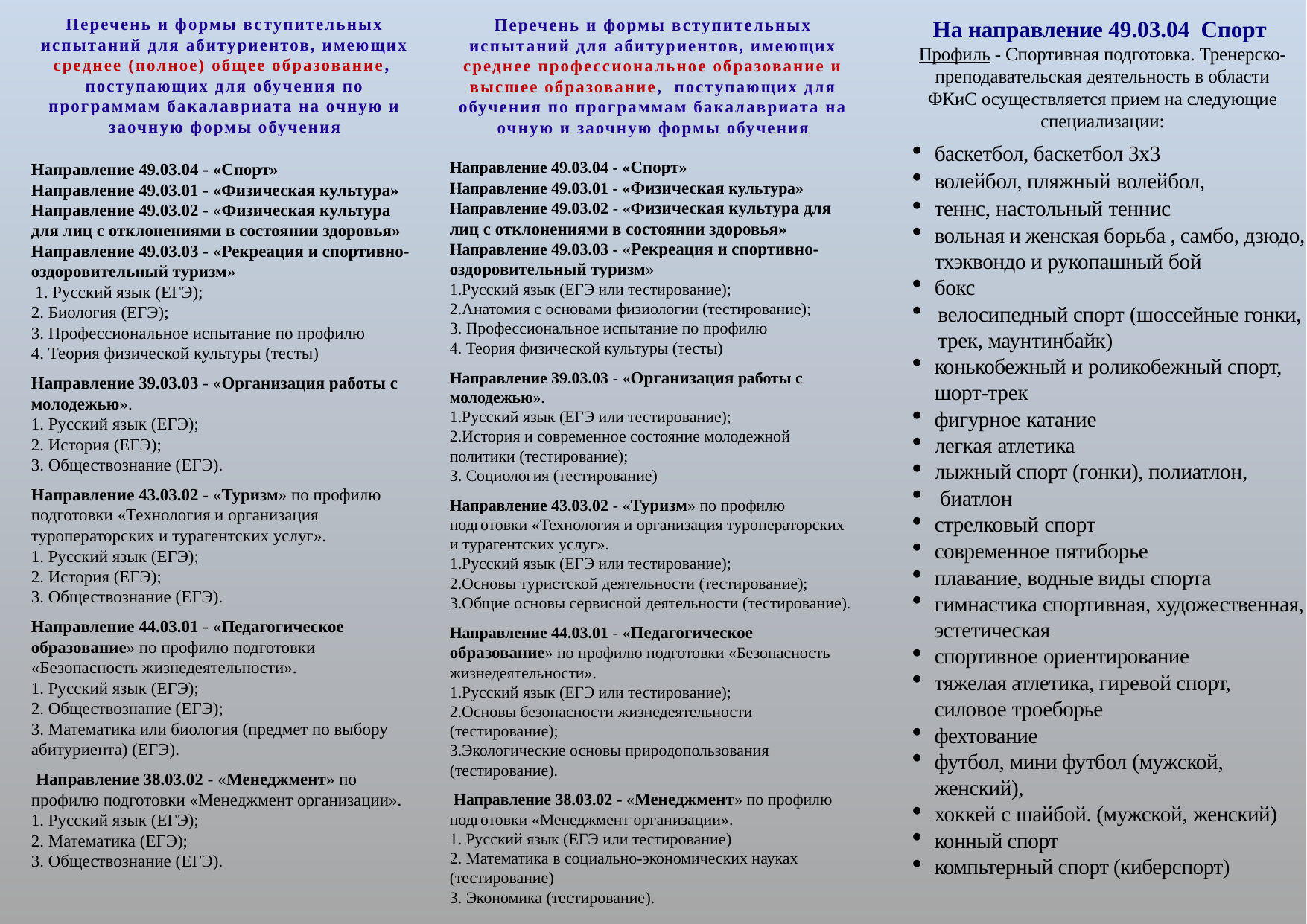

Перечень и формы вступительных испытаний для абитуриентов, имеющих среднее (полное) общее образование,  поступающих для обучения по программам бакалавриата на очную и заочную формы обучения

Направление 49.03.04 - «Спорт»
Направление 49.03.01 - «Физическая культура»
Направление 49.03.02 - «Физическая культура для лиц с отклонениями в состоянии здоровья»
Направление 49.03.03 - «Рекреация и спортивно-оздоровительный туризм»
 1. Русский язык (ЕГЭ);
2. Биология (ЕГЭ);
3. Профессиональное испытание по профилю
4. Теория физической культуры (тесты)
Направление 39.03.03 - «Организация работы с молодежью».
1. Русский язык (ЕГЭ);
2. История (ЕГЭ);
3. Обществознание (ЕГЭ).
Направление 43.03.02 - «Туризм» по профилю подготовки «Технология и организация туроператорских и турагентских услуг».
1. Русский язык (ЕГЭ);
2. История (ЕГЭ);
3. Обществознание (ЕГЭ).
Направление 44.03.01 - «Педагогическое образование» по профилю подготовки «Безопасность жизнедеятельности».
1. Русский язык (ЕГЭ);
2. Обществознание (ЕГЭ);
3. Математика или биология (предмет по выбору абитуриента) (ЕГЭ).
 Направление 38.03.02 - «Менеджмент» по профилю подготовки «Менеджмент организации».
1. Русский язык (ЕГЭ);
2. Математика (ЕГЭ);
3. Обществознание (ЕГЭ).

Перечень и формы вступительных испытаний для абитуриентов, имеющих среднее профессиональное образование и высшее образование,  поступающих для обучения по программам бакалавриата на очную и заочную формы обучения

Направление 49.03.04 - «Спорт»
Направление 49.03.01 - «Физическая культура» Направление 49.03.02 - «Физическая культура для лиц с отклонениями в состоянии здоровья»
Направление 49.03.03 - «Рекреация и спортивно-оздоровительный туризм»
1.Русский язык (ЕГЭ или тестирование);
2.Анатомия с основами физиологии (тестирование);
3. Профессиональное испытание по профилю
4. Теория физической культуры (тесты)
Направление 39.03.03 - «Организация работы с молодежью».
1.Русский язык (ЕГЭ или тестирование);
2.История и современное состояние молодежной политики (тестирование);
3. Социология (тестирование)
Направление 43.03.02 - «Туризм» по профилю подготовки «Технология и организация туроператорских и турагентских услуг».
1.Русский язык (ЕГЭ или тестирование);
2.Основы туристской деятельности (тестирование);
3.Общие основы сервисной деятельности (тестирование).
Направление 44.03.01 - «Педагогическое образование» по профилю подготовки «Безопасность жизнедеятельности».
1.Русский язык (ЕГЭ или тестирование);
2.Основы безопасности жизнедеятельности (тестирование);
3.Экологические основы природопользования (тестирование).
 Направление 38.03.02 - «Менеджмент» по профилю подготовки «Менеджмент организации».
1. Русский язык (ЕГЭ или тестирование)
2. Математика в социально-экономических науках (тестирование)
3. Экономика (тестирование).

На направление 49.03.04  Спорт  Профиль - Спортивная подготовка. Тренерско-преподавательская деятельность в области ФКиС осуществляется прием на следующие специализации:
баскетбол, баскетбол 3х3
волейбол, пляжный волейбол,
теннс, настольный теннис
вольная и женская борьба , самбо, дзюдо, тхэквондо и рукопашный бой
бокс
велосипедный спорт (шоссейные гонки, трек, маунтинбайк)
конькобежный и роликобежный спорт, шорт-трек
фигурное катание
легкая атлетика
лыжный спорт (гонки), полиатлон,
 биатлон
стрелковый спорт
современное пятиборье
плавание, водные виды спорта
гимнастика спортивная, художественная, эстетическая
спортивное ориентирование
тяжелая атлетика, гиревой спорт, силовое троеборье
фехтование
футбол, мини футбол (мужской, женский),
хоккей с шайбой. (мужской, женский)
конный спорт
компьтерный спорт (киберспорт)